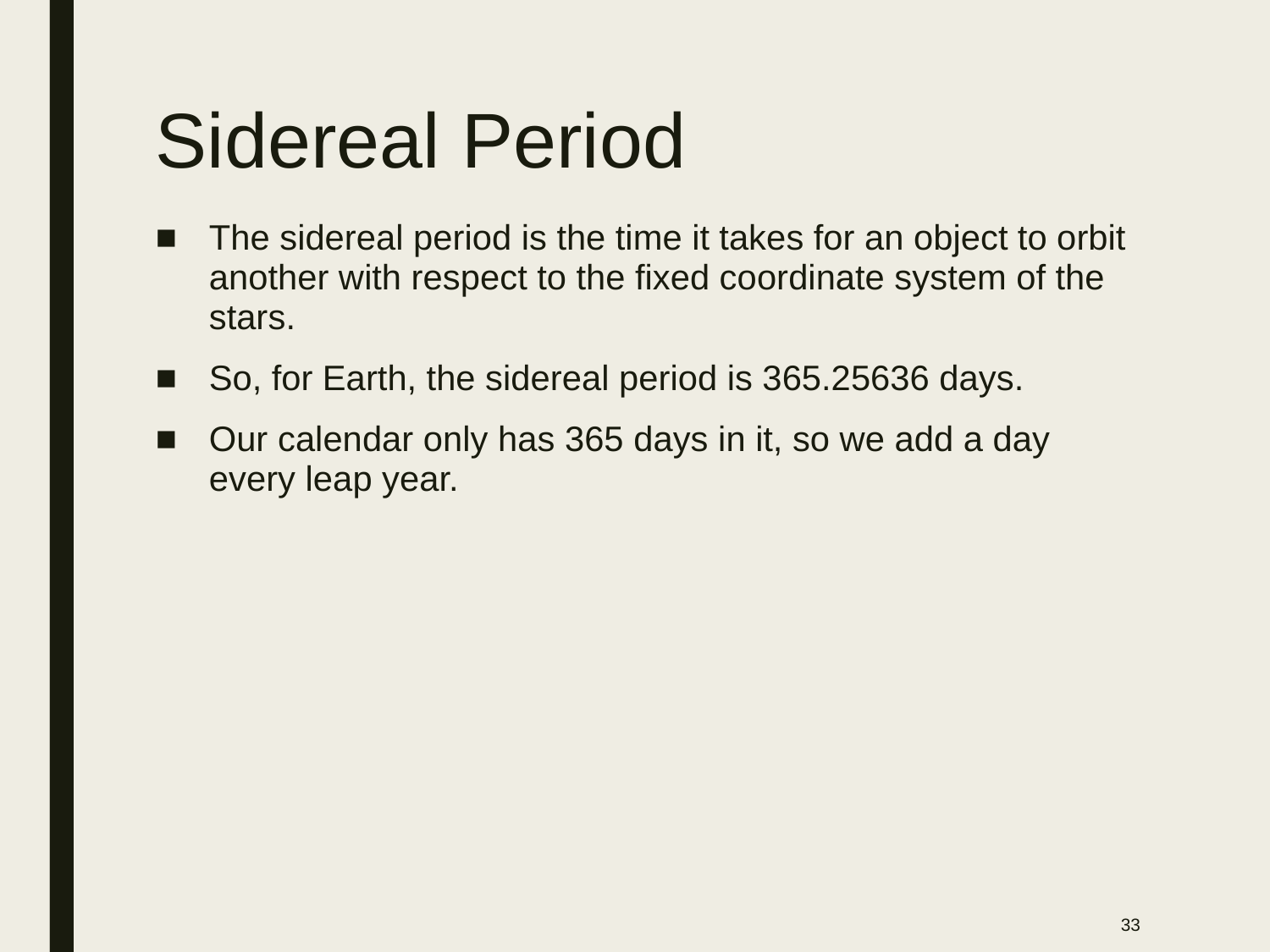

# Sidereal Period
The sidereal period is the time it takes for an object to orbit another with respect to the fixed coordinate system of the stars.
So, for Earth, the sidereal period is 365.25636 days.
Our calendar only has 365 days in it, so we add a day every leap year.
33